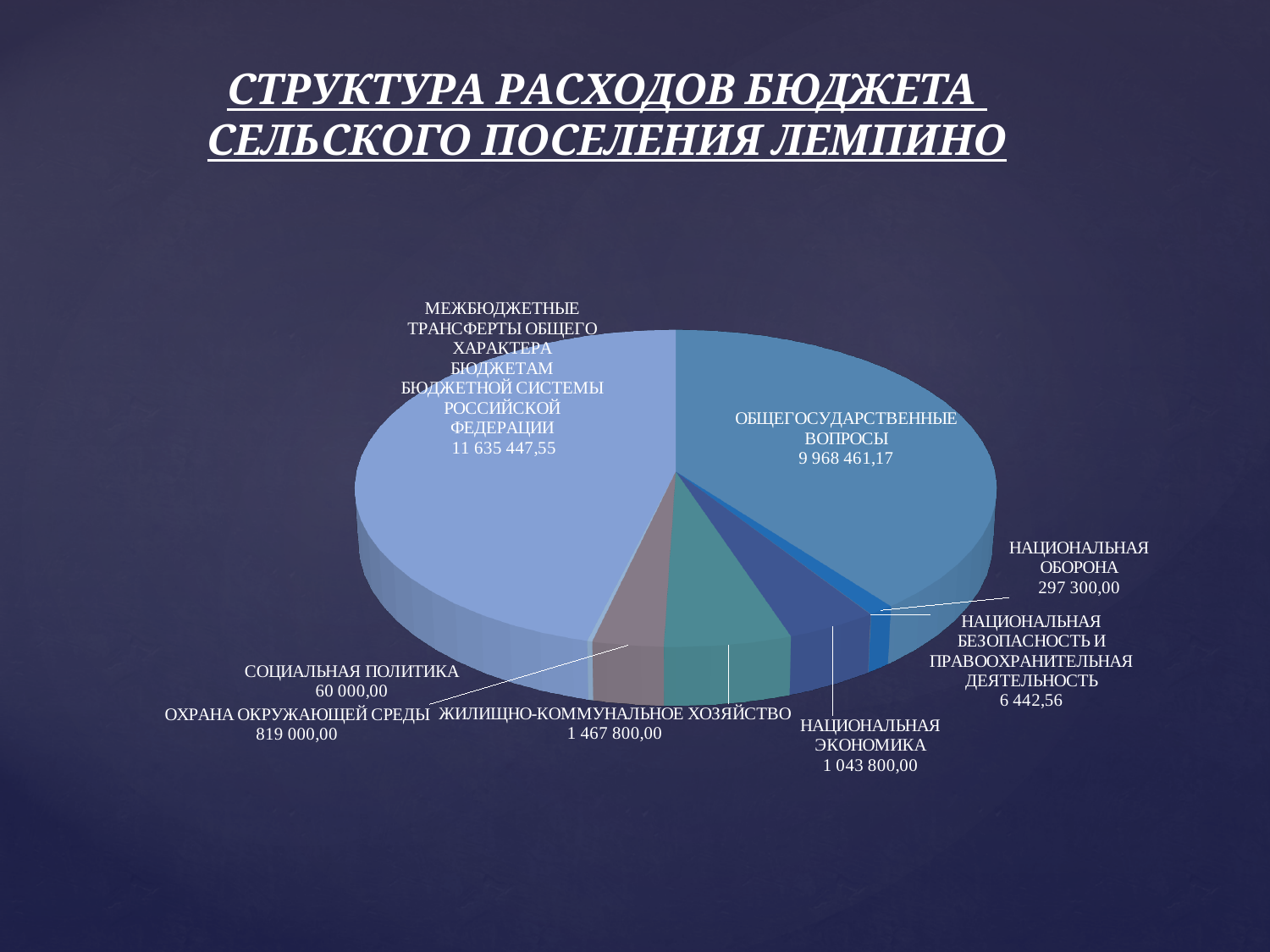

СТРУКТУРА РАСХОДОВ БЮДЖЕТА
СЕЛЬСКОГО ПОСЕЛЕНИЯ ЛЕМПИНО

[unsupported chart]